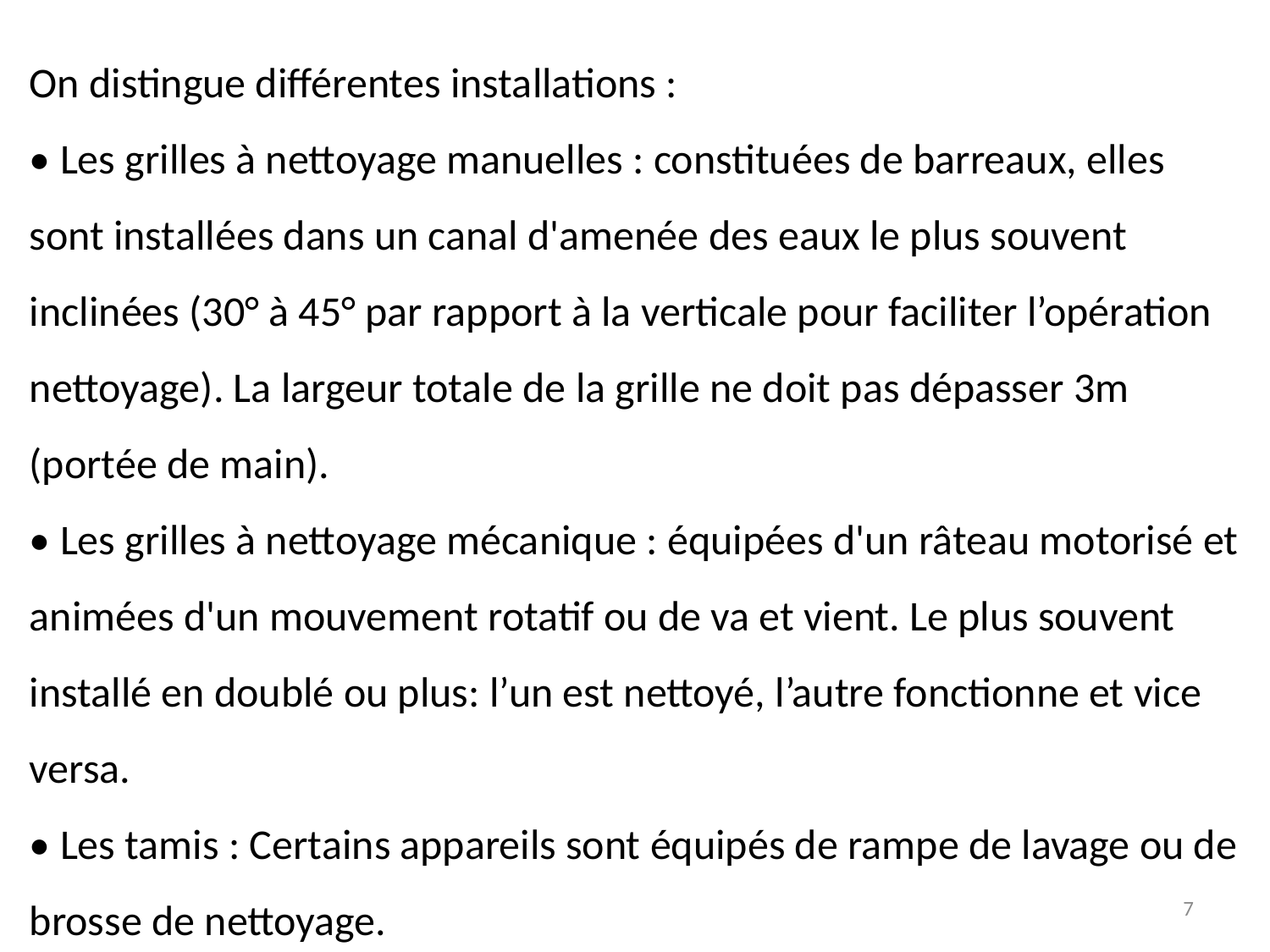

On distingue différentes installations :
• Les grilles à nettoyage manuelles : constituées de barreaux, elles sont installées dans un canal d'amenée des eaux le plus souvent inclinées (30° à 45° par rapport à la verticale pour faciliter l’opération nettoyage). La largeur totale de la grille ne doit pas dépasser 3m (portée de main).
• Les grilles à nettoyage mécanique : équipées d'un râteau motorisé et animées d'un mouvement rotatif ou de va et vient. Le plus souvent installé en doublé ou plus: l’un est nettoyé, l’autre fonctionne et vice versa.
• Les tamis : Certains appareils sont équipés de rampe de lavage ou de brosse de nettoyage.
7